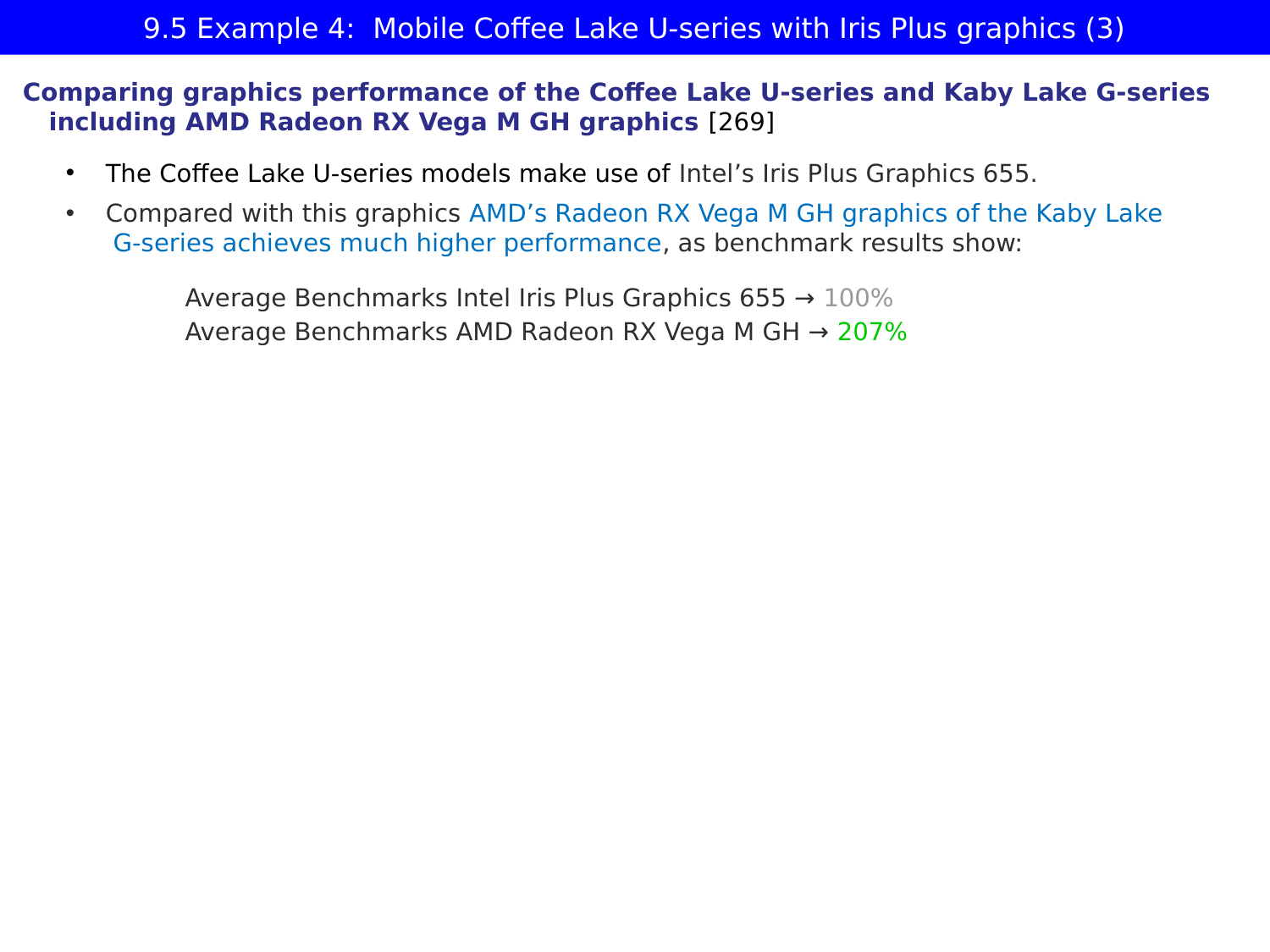

# 9.5 Example 4:  Mobile Coffee Lake U-series with Iris Plus graphics (3)
Comparing graphics performance of the Coffee Lake U-series and Kaby Lake G-series
   including AMD Radeon RX Vega M GH graphics [269]
The Coffee Lake U-series models make use of Intel’s Iris Plus Graphics 655.
Compared with this graphics AMD’s Radeon RX Vega M GH graphics of the Kaby Lake
      G-series achieves much higher performance, as benchmark results show:
Average Benchmarks Intel Iris Plus Graphics 655 → 100%
Average Benchmarks AMD Radeon RX Vega M GH → 207%